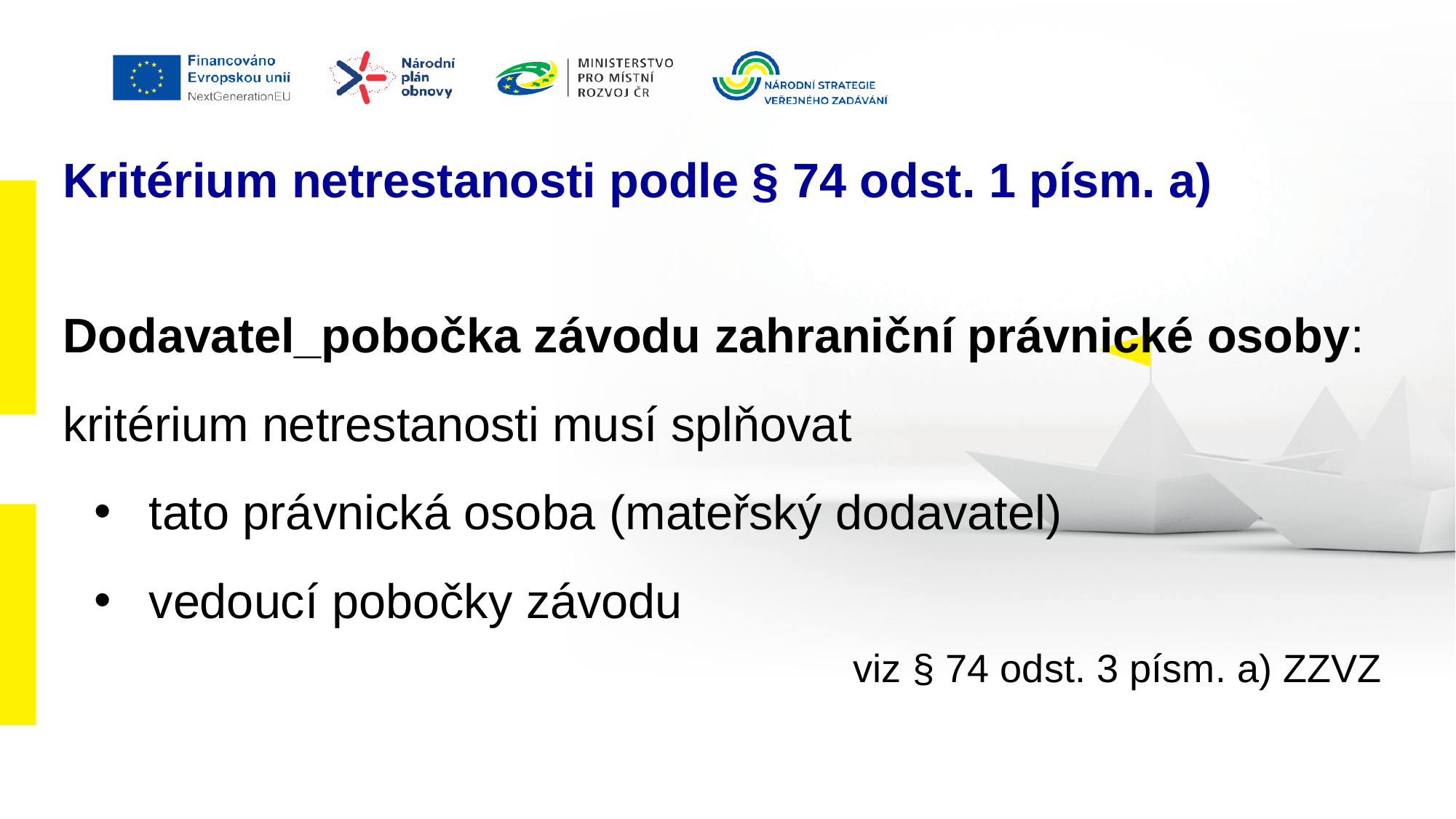

# Kritérium netrestanosti podle § 74 odst. 1 písm. a)
Dodavatel_pobočka závodu zahraniční právnické osoby:
kritérium netrestanosti musí splňovat
tato právnická osoba (mateřský dodavatel)
vedoucí pobočky závodu
viz § 74 odst. 3 písm. a) ZZVZ